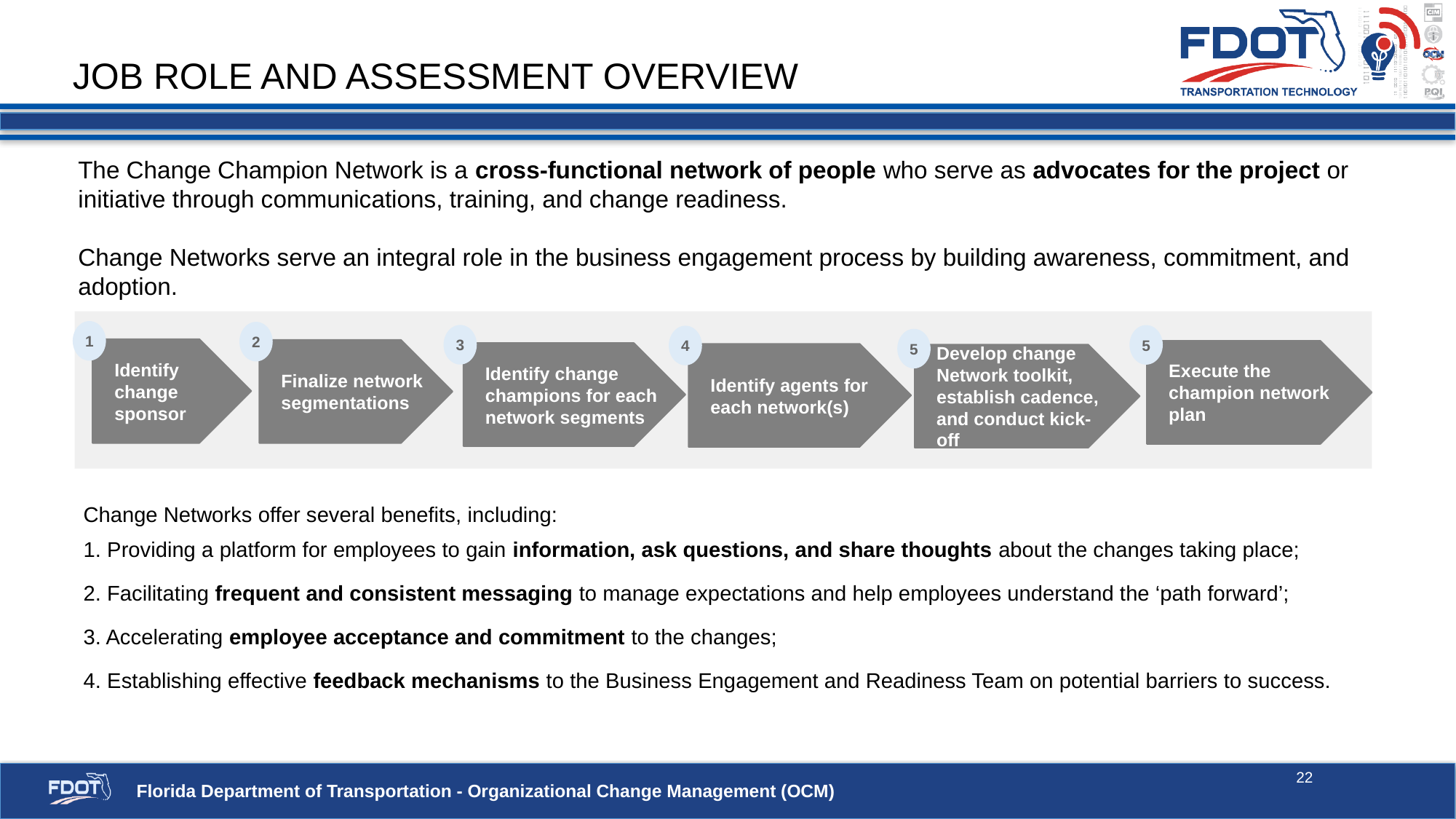

# Job role and assessment overview
The Change Champion Network is a cross-functional network of people who serve as advocates for the project or initiative through communications, training, and change readiness.

Change Networks serve an integral role in the business engagement process by building awareness, commitment, and adoption.

1
2
3
5
4
5

Identify change sponsor

Finalize network segmentations

Execute the champion network plan
Identify change champions for each network segments
Identify agents for each network(s)
Develop change Network toolkit, establish cadence, and conduct kick-off
Change Networks offer several benefits, including:
1. Providing a platform for employees to gain information, ask questions, and share thoughts about the changes taking place;
2. Facilitating frequent and consistent messaging to manage expectations and help employees understand the ‘path forward’;
3. Accelerating employee acceptance and commitment to the changes;
4. Establishing effective feedback mechanisms to the Business Engagement and Readiness Team on potential barriers to success.

22